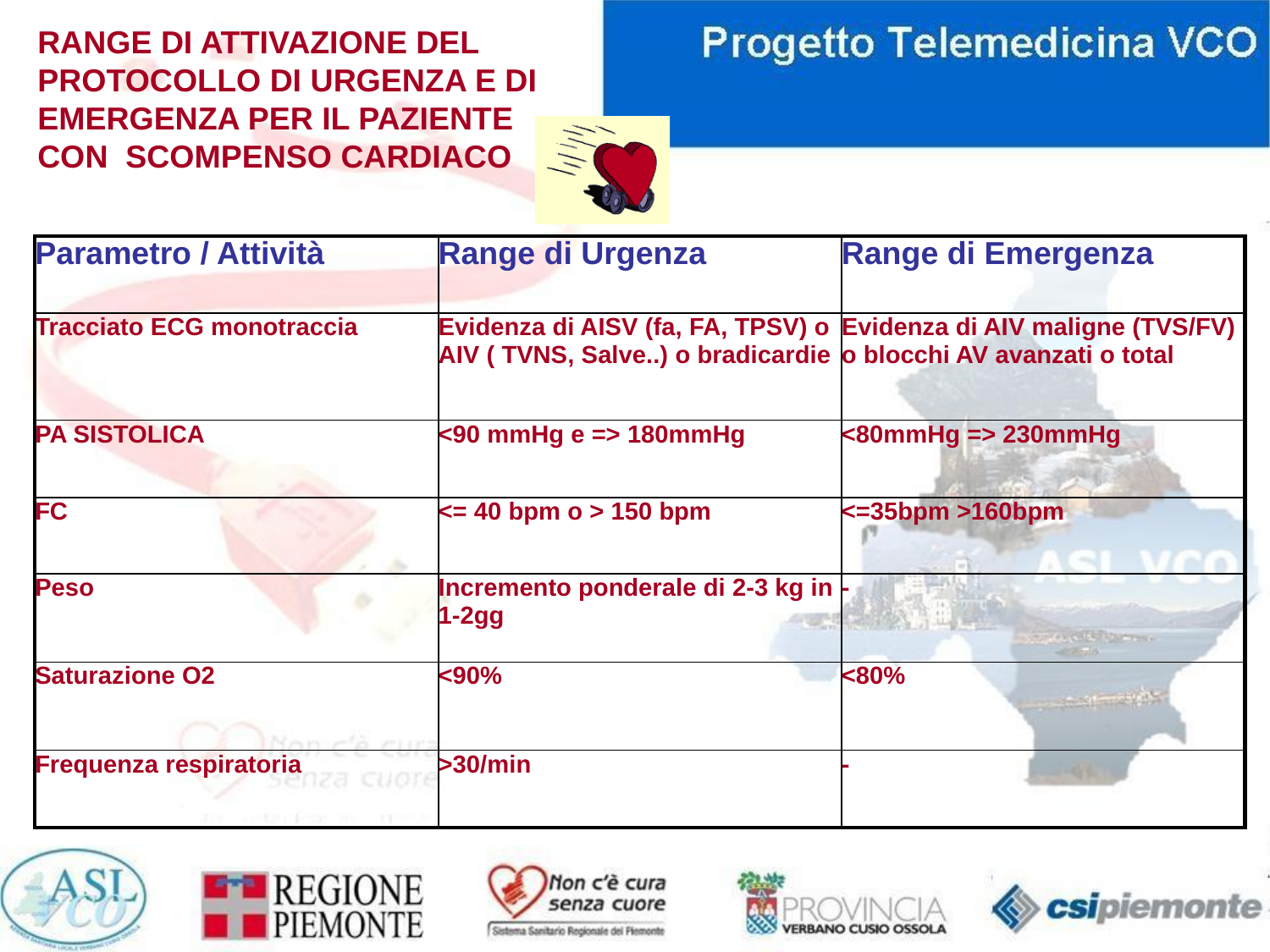

RANGE DI ATTIVAZIONE DEL PROTOCOLLO DI URGENZA E DI EMERGENZA PER IL PAZIENTE CON  SCOMPENSO CARDIACO

| Parametro / Attività | Range di Urgenza | Range di Emergenza |
| --- | --- | --- |
| Tracciato ECG monotraccia | Evidenza di AISV (fa, FA, TPSV) o AIV ( TVNS, Salve..) o bradicardie | Evidenza di AIV maligne (TVS/FV) o blocchi AV avanzati o total |
| PA SISTOLICA | <90 mmHg e => 180mmHg | <80mmHg => 230mmHg |
| FC | <= 40 bpm o > 150 bpm | <=35bpm >160bpm |
| Peso | Incremento ponderale di 2-3 kg in 1-2gg | - |
| Saturazione O2 | <90% | <80% |
| Frequenza respiratoria | >30/min | - |